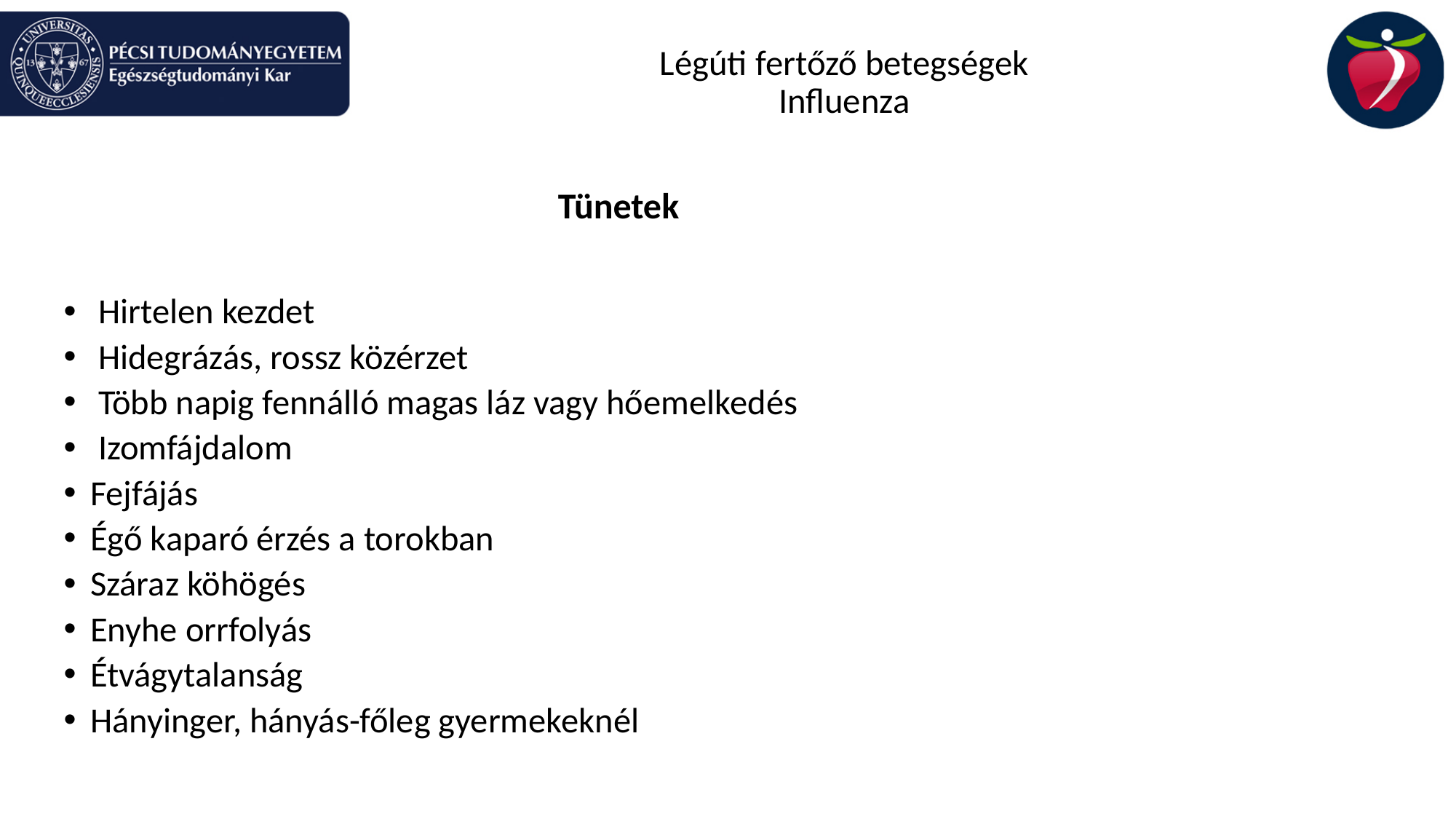

Légúti fertőző betegségek
Influenza
# Tünetek

 Hirtelen kezdet
 Hidegrázás, rossz közérzet
 Több napig fennálló magas láz vagy hőemelkedés
 Izomfájdalom
Fejfájás
Égő kaparó érzés a torokban
Száraz köhögés
Enyhe orrfolyás
Étvágytalanság
Hányinger, hányás-főleg gyermekeknél